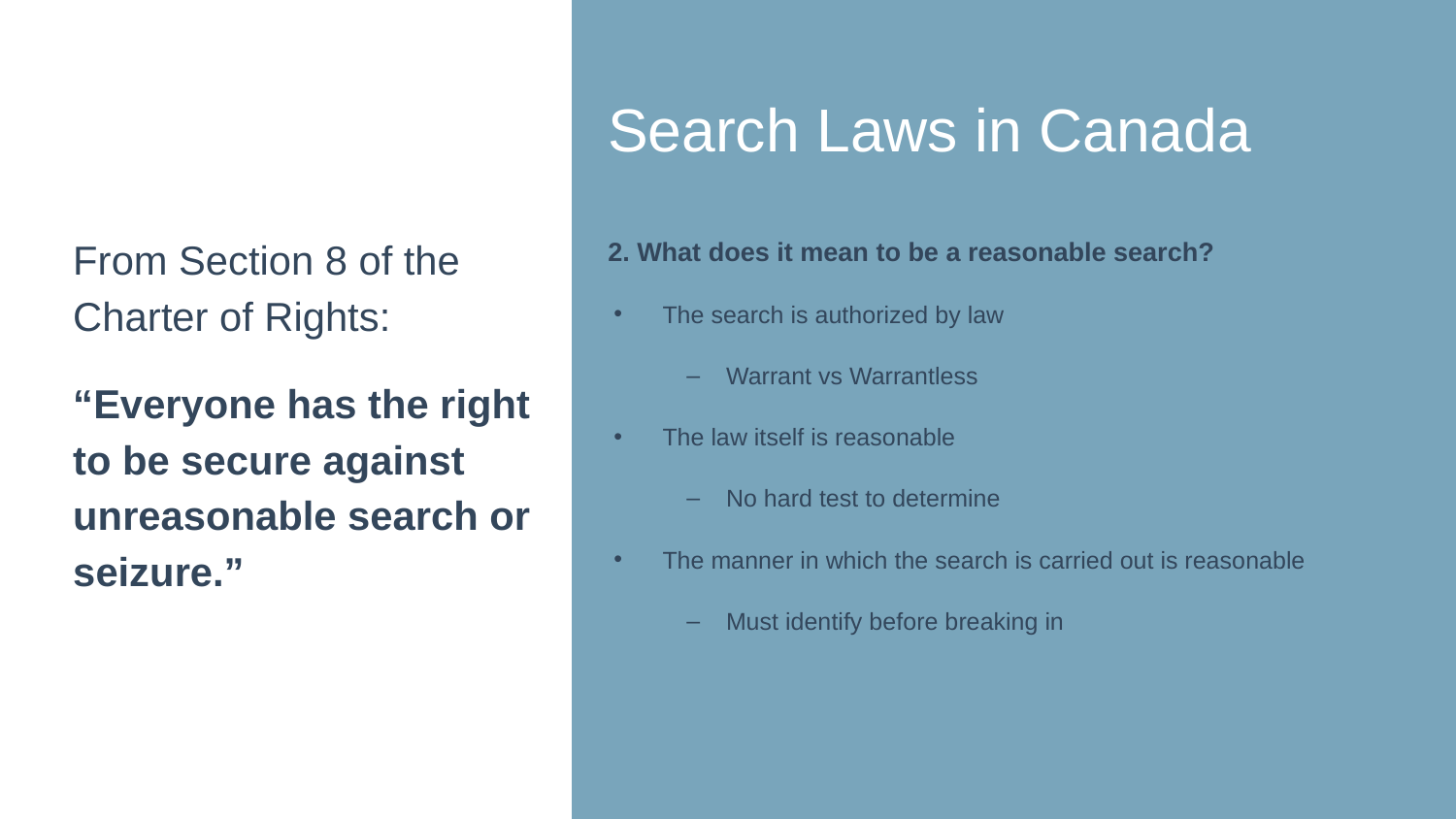

# Search Laws in Canada
From Section 8 of the Charter of Rights:
“Everyone has the right to be secure against unreasonable search or seizure.”
2. What does it mean to be a reasonable search?
The search is authorized by law
Warrant vs Warrantless
The law itself is reasonable
No hard test to determine
The manner in which the search is carried out is reasonable
Must identify before breaking in